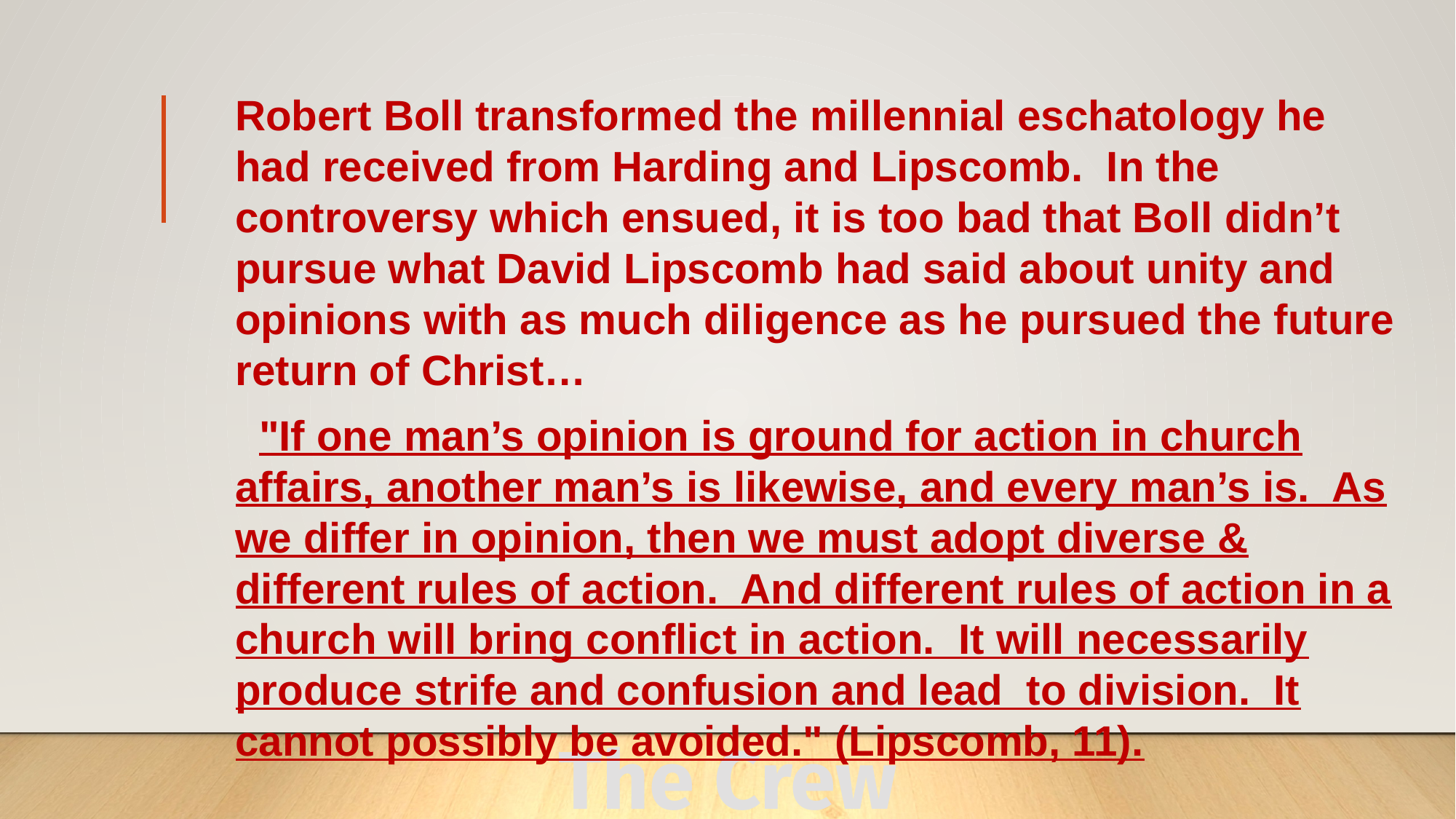

Robert Boll transformed the millennial eschatology he had received from Harding and Lipscomb.  In the controversy which ensued, it is too bad that Boll didn’t pursue what David Lipscomb had said about unity and opinions with as much diligence as he pursued the future return of Christ…

  "If one man’s opinion is ground for action in church affairs, another man’s is likewise, and every man’s is.  As we differ in opinion, then we must adopt diverse & different rules of action.  And different rules of action in a church will bring conflict in action.  It will necessarily produce strife and confusion and lead  to division.  It cannot possibly be avoided." (Lipscomb, 11).
The Crew